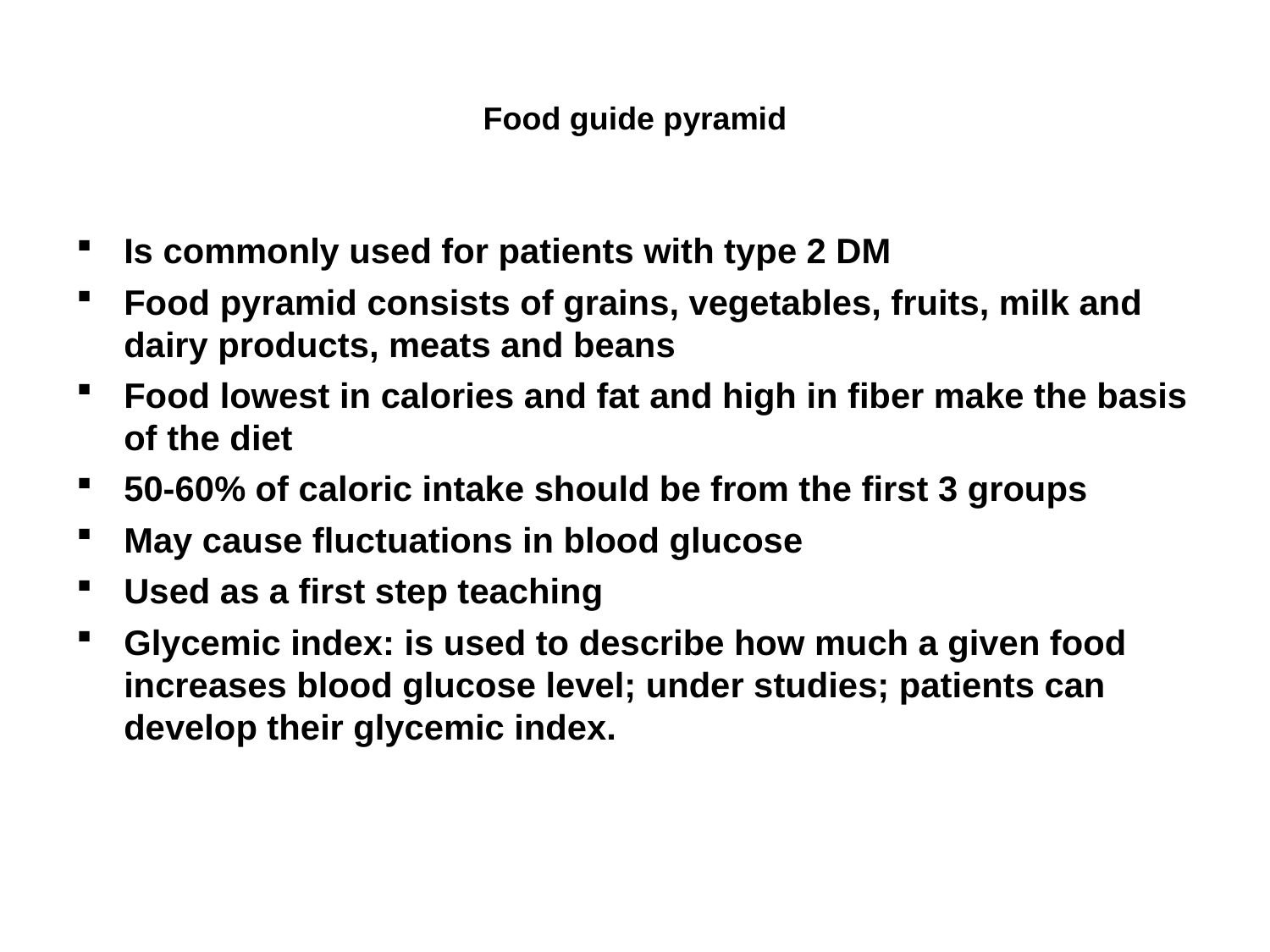

# Food guide pyramid
Is commonly used for patients with type 2 DM
Food pyramid consists of grains, vegetables, fruits, milk and dairy products, meats and beans
Food lowest in calories and fat and high in fiber make the basis of the diet
50-60% of caloric intake should be from the first 3 groups
May cause fluctuations in blood glucose
Used as a first step teaching
Glycemic index: is used to describe how much a given food increases blood glucose level; under studies; patients can develop their glycemic index.